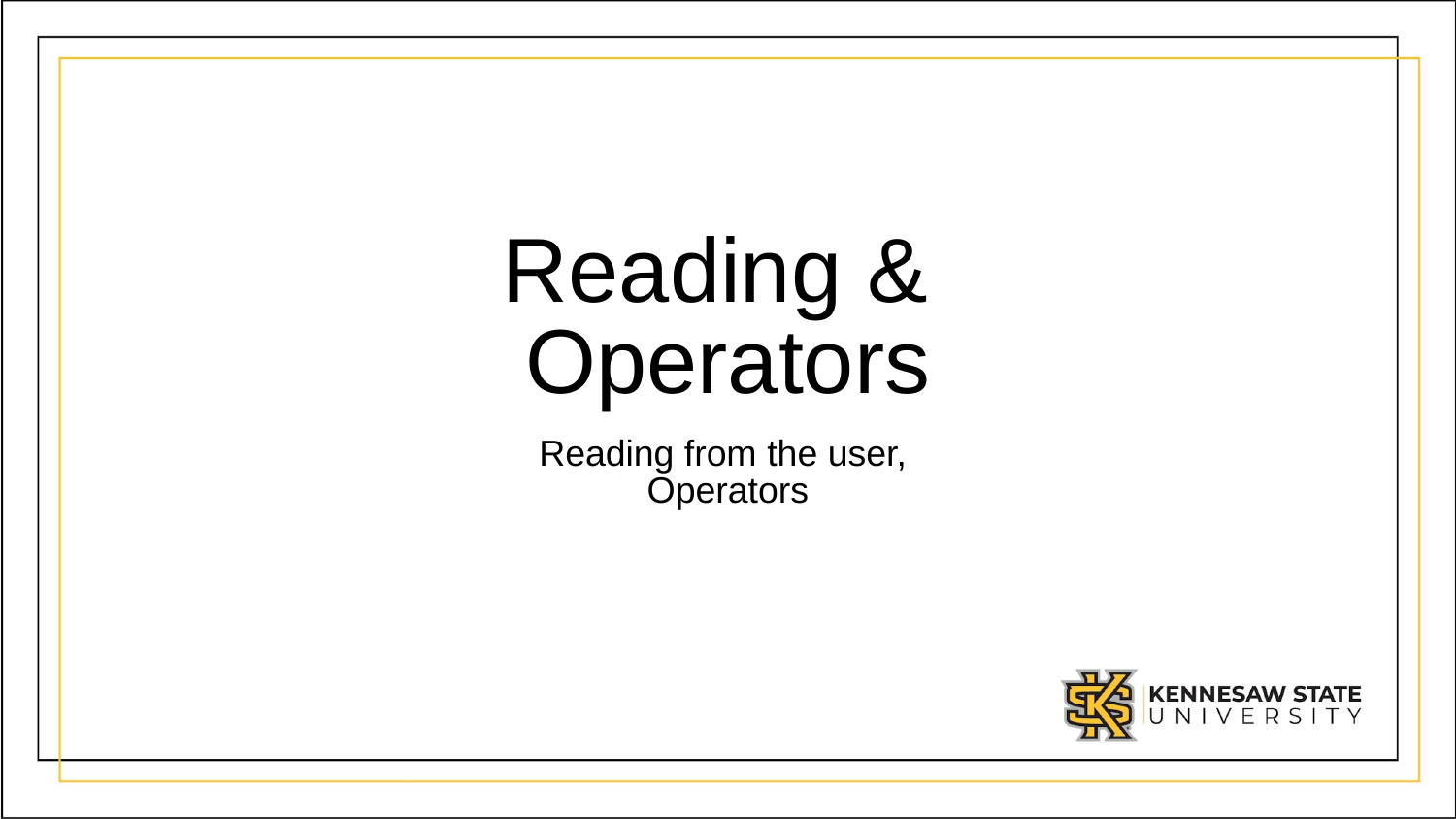

# Reading &
Operators
Reading from the user,
Operators